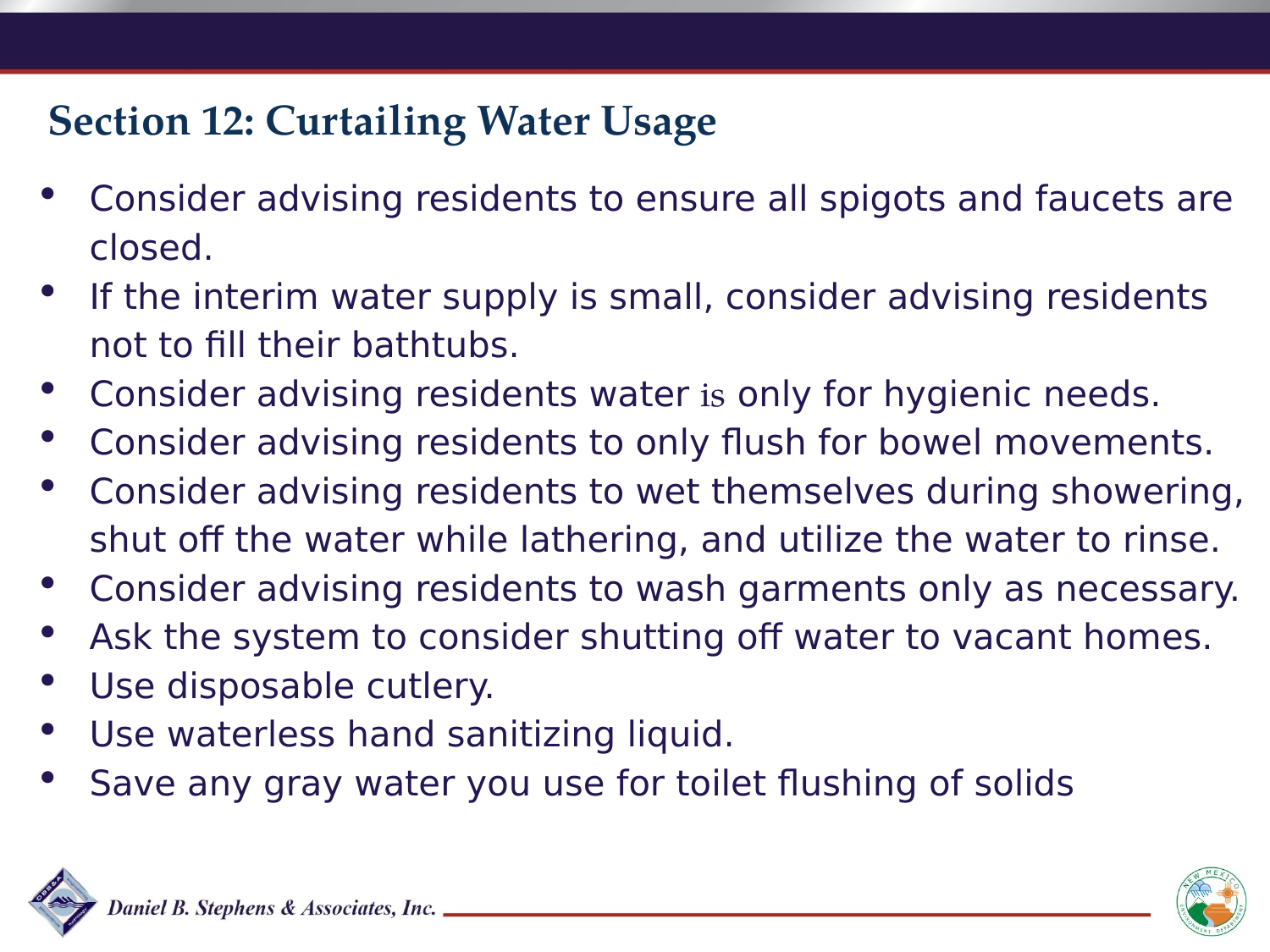

Section 12: Curtailing Water Usage
Consider advising residents to ensure all spigots and faucets are closed.
If the interim water supply is small, consider advising residents not to fill their bathtubs.
Consider advising residents water is only for hygienic needs.
Consider advising residents to only flush for bowel movements.
Consider advising residents to wet themselves during showering, shut off the water while lathering, and utilize the water to rinse.
Consider advising residents to wash garments only as necessary.
Ask the system to consider shutting off water to vacant homes.
Use disposable cutlery.
Use waterless hand sanitizing liquid.
Save any gray water you use for toilet flushing of solids